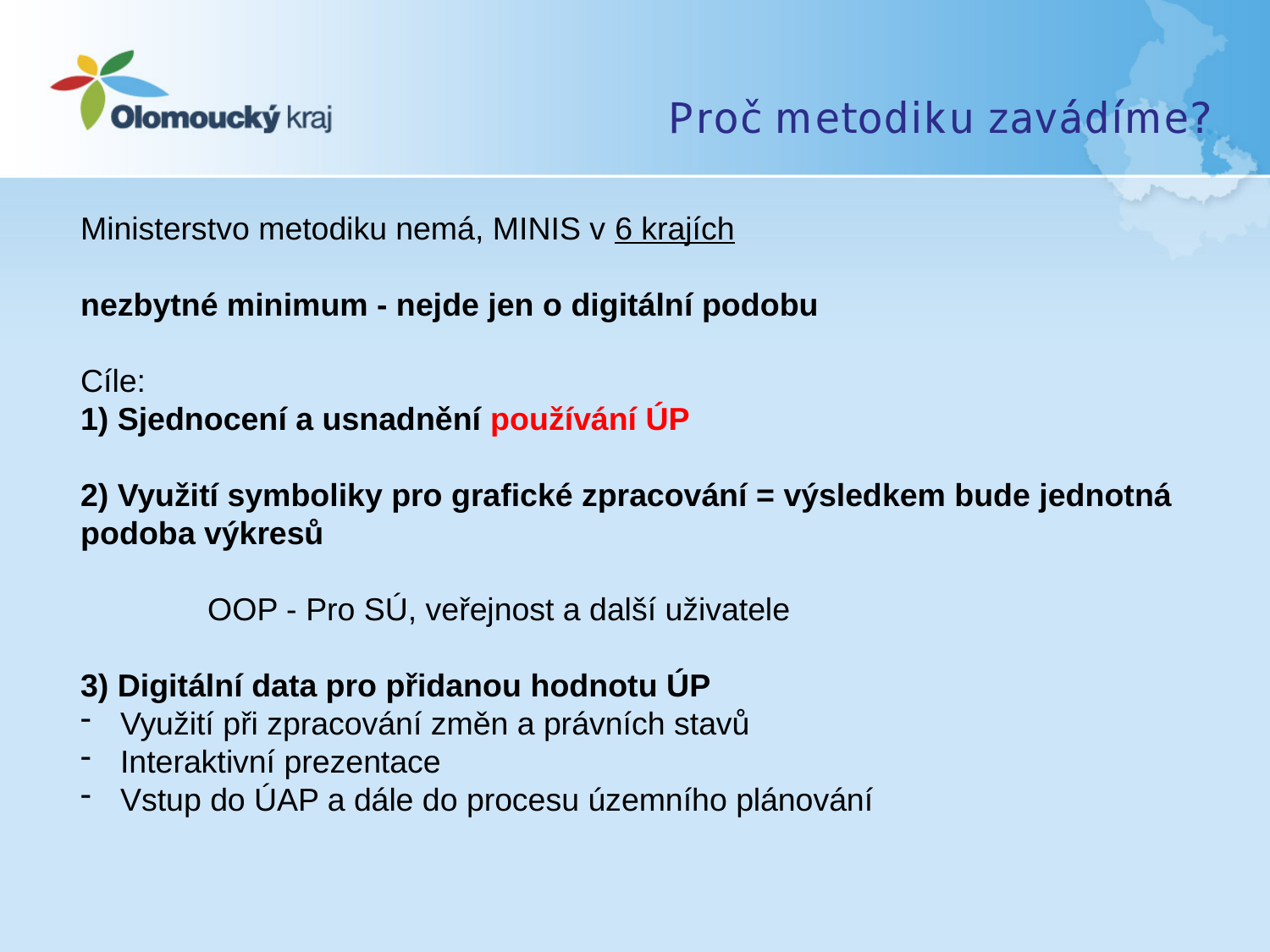

Proč metodiku zavádíme?
Ministerstvo metodiku nemá, MINIS v 6 krajích

nezbytné minimum - nejde jen o digitální podobu

Cíle:
1) Sjednocení a usnadnění používání ÚP

2) Využití symboliky pro grafické zpracování = výsledkem bude jednotná podoba výkresů

	OOP - Pro SÚ, veřejnost a další uživatele

3) Digitální data pro přidanou hodnotu ÚP
Využití při zpracování změn a právních stavů
Interaktivní prezentace
Vstup do ÚAP a dále do procesu územního plánování